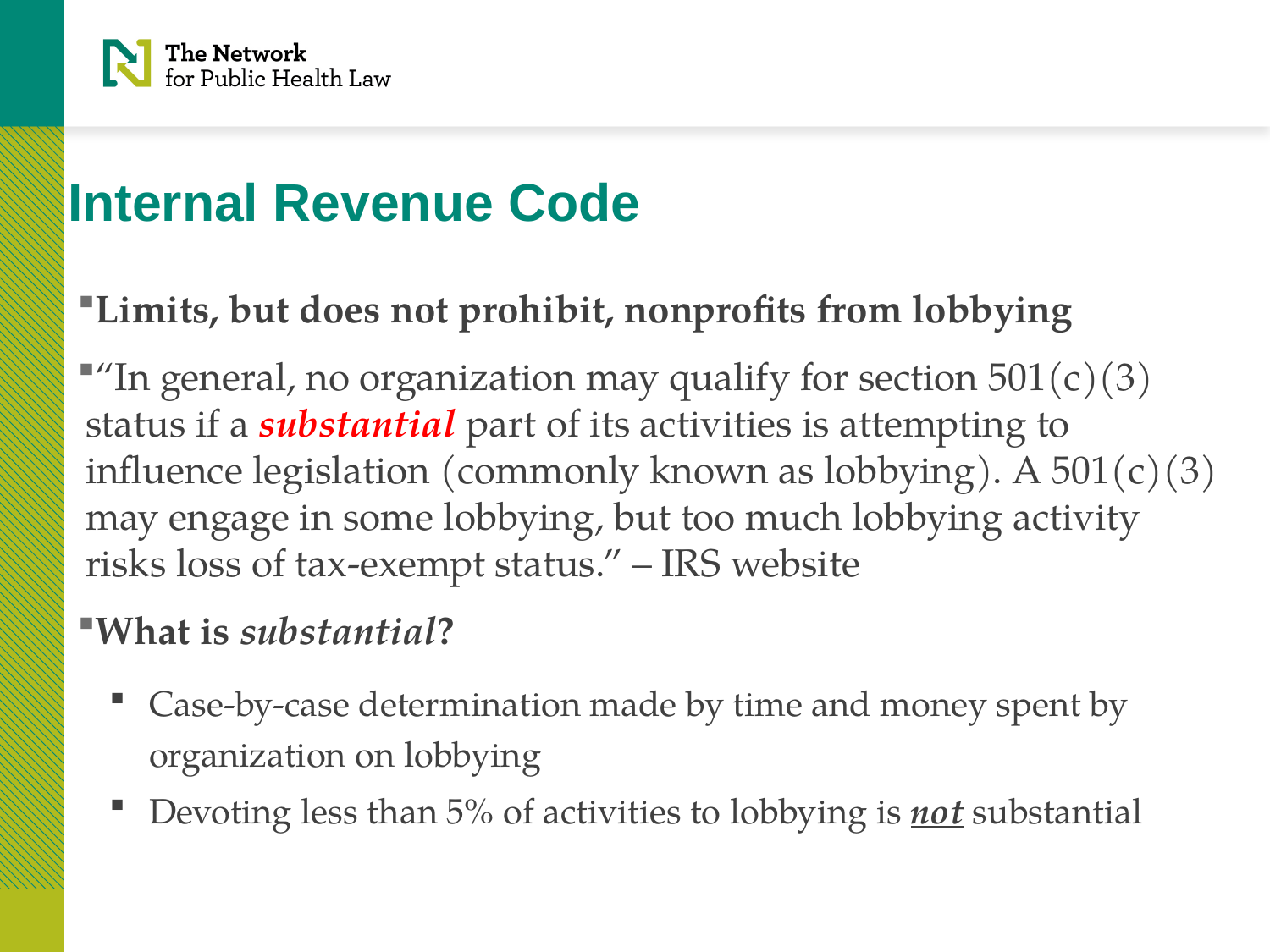

# Internal Revenue Code
Limits, but does not prohibit, nonprofits from lobbying
“In general, no organization may qualify for section 501(c)(3) status if a substantial part of its activities is attempting to influence legislation (commonly known as lobbying). A 501(c)(3) may engage in some lobbying, but too much lobbying activity risks loss of tax-exempt status.” – IRS website
What is substantial?
Case-by-case determination made by time and money spent by organization on lobbying
Devoting less than 5% of activities to lobbying is not substantial